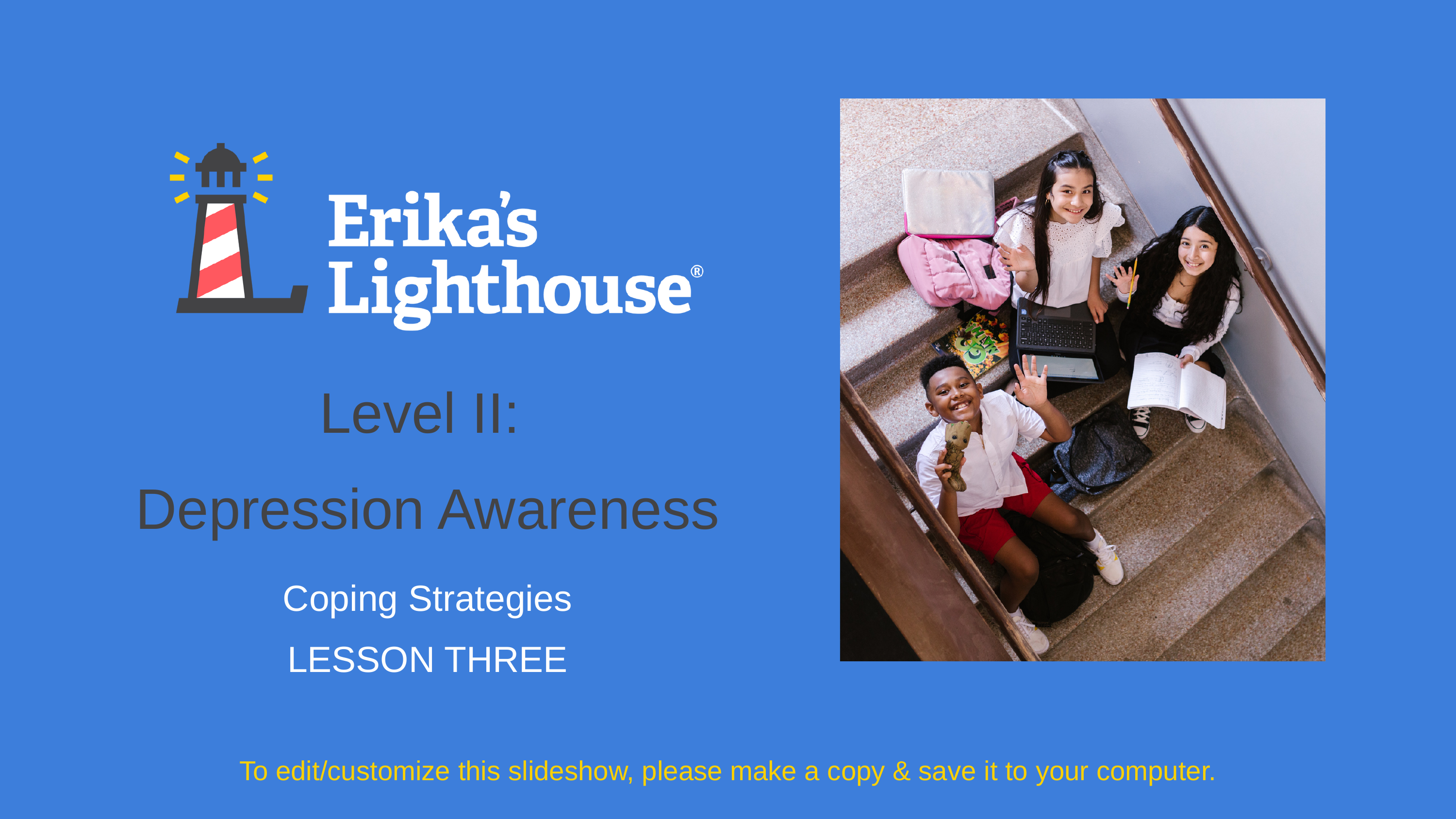

Level II:
Depression Awareness
Coping Strategies
LESSON THREE
To edit/customize this slideshow, please make a copy & save it to your computer.